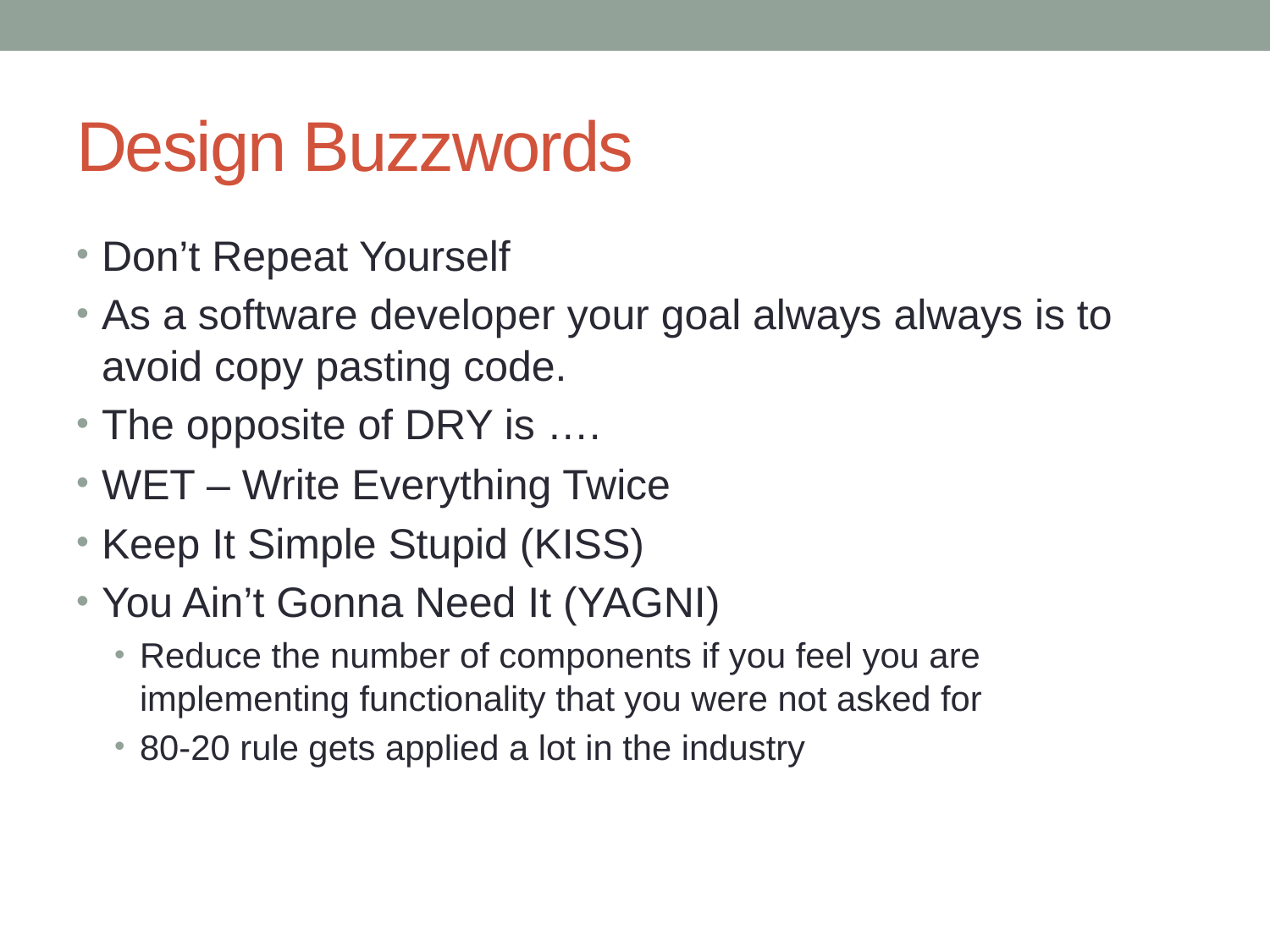

# Design Buzzwords
Don’t Repeat Yourself
As a software developer your goal always always is to avoid copy pasting code.
The opposite of DRY is ….
WET – Write Everything Twice
Keep It Simple Stupid (KISS)
You Ain’t Gonna Need It (YAGNI)
Reduce the number of components if you feel you are implementing functionality that you were not asked for
80-20 rule gets applied a lot in the industry